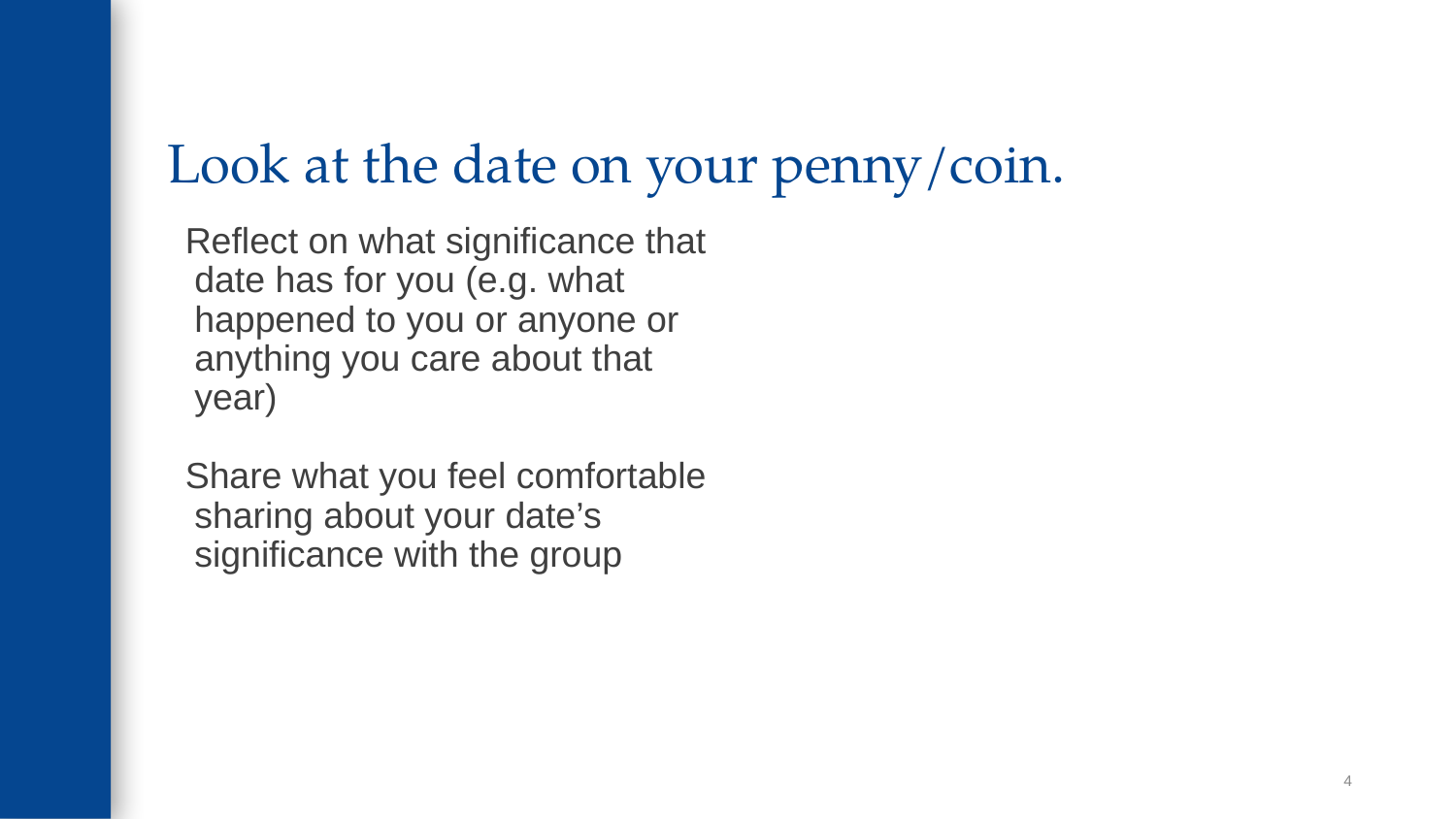

# Look at the date on your penny/coin.
Reflect on what significance that date has for you (e.g. what happened to you or anyone or anything you care about that year)

Share what you feel comfortable sharing about your date’s significance with the group